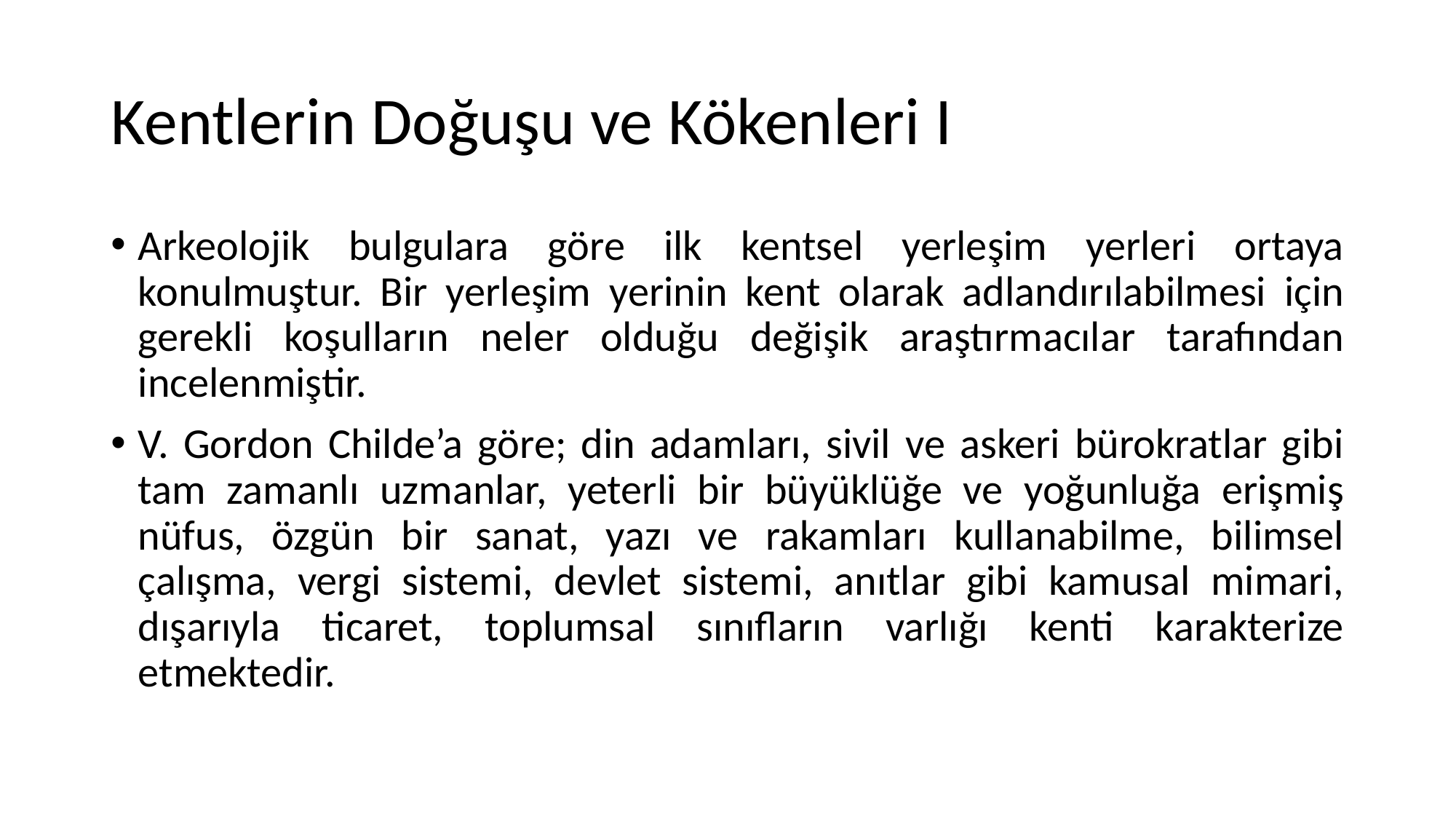

# Kentlerin Doğuşu ve Kökenleri I
Arkeolojik bulgulara göre ilk kentsel yerleşim yerleri ortaya konulmuştur. Bir yerleşim yerinin kent olarak adlandırılabilmesi için gerekli koşulların neler olduğu değişik araştırmacılar tarafından incelenmiştir.
V. Gordon Childe’a göre; din adamları, sivil ve askeri bürokratlar gibi tam zamanlı uzmanlar, yeterli bir büyüklüğe ve yoğunluğa erişmiş nüfus, özgün bir sanat, yazı ve rakamları kullanabilme, bilimsel çalışma, vergi sistemi, devlet sistemi, anıtlar gibi kamusal mimari, dışarıyla ticaret, toplumsal sınıfların varlığı kenti karakterize etmektedir.